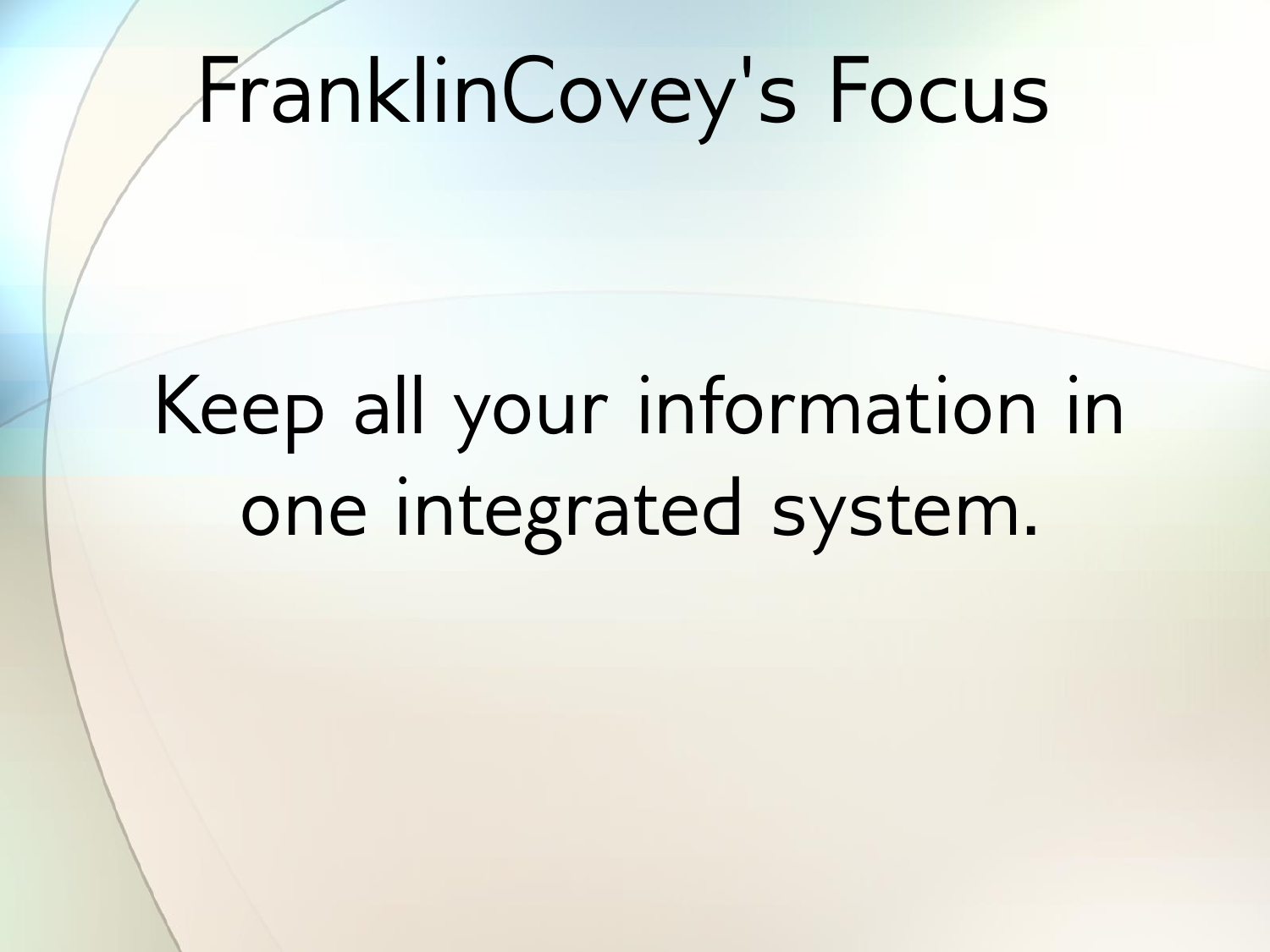

# FranklinCovey's Focus
Keep all your information in one integrated system.